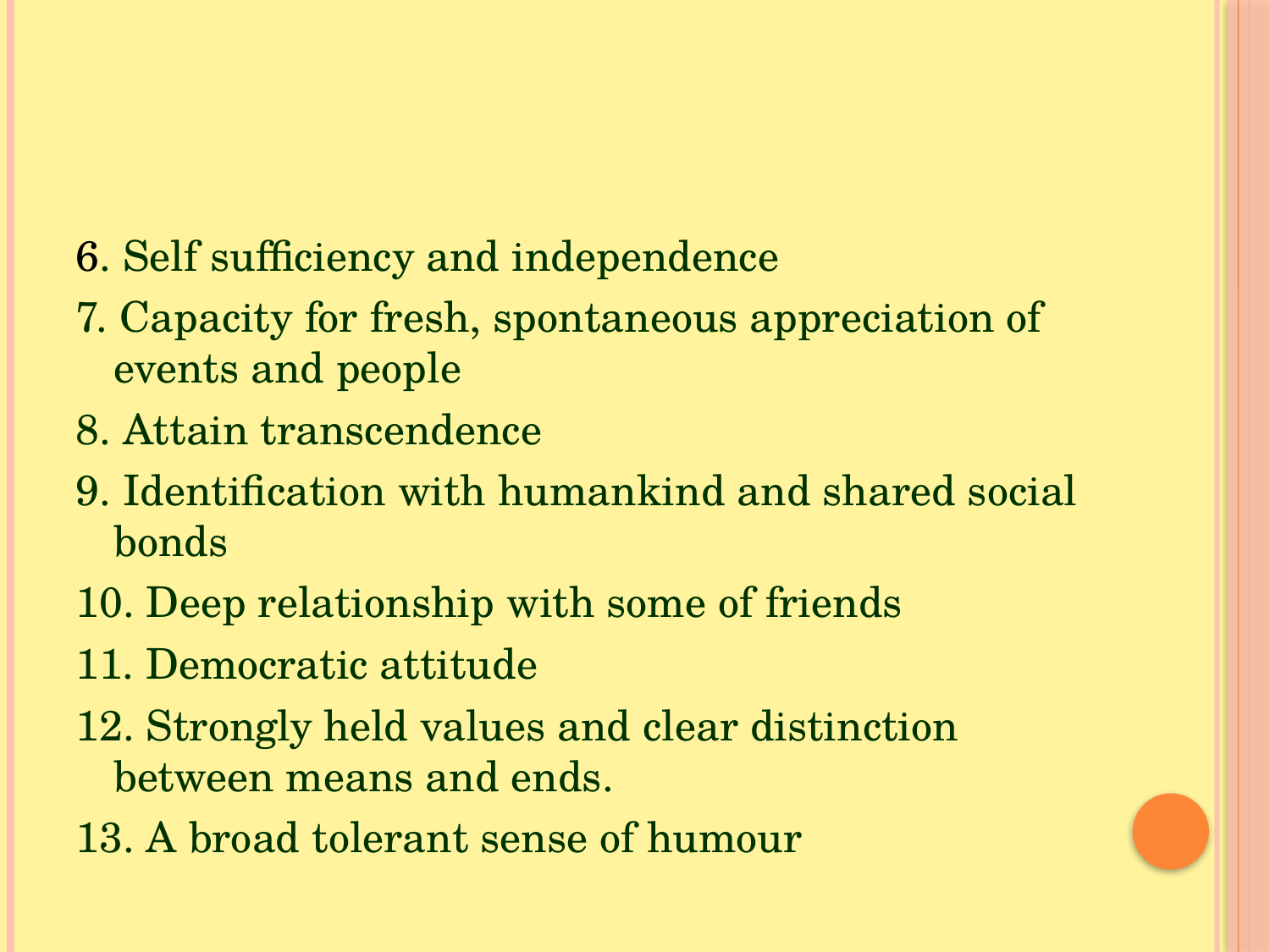

#
6. Self sufficiency and independence
7. Capacity for fresh, spontaneous appreciation of events and people
8. Attain transcendence
9. Identification with humankind and shared social bonds
10. Deep relationship with some of friends
11. Democratic attitude
12. Strongly held values and clear distinction between means and ends.
13. A broad tolerant sense of humour